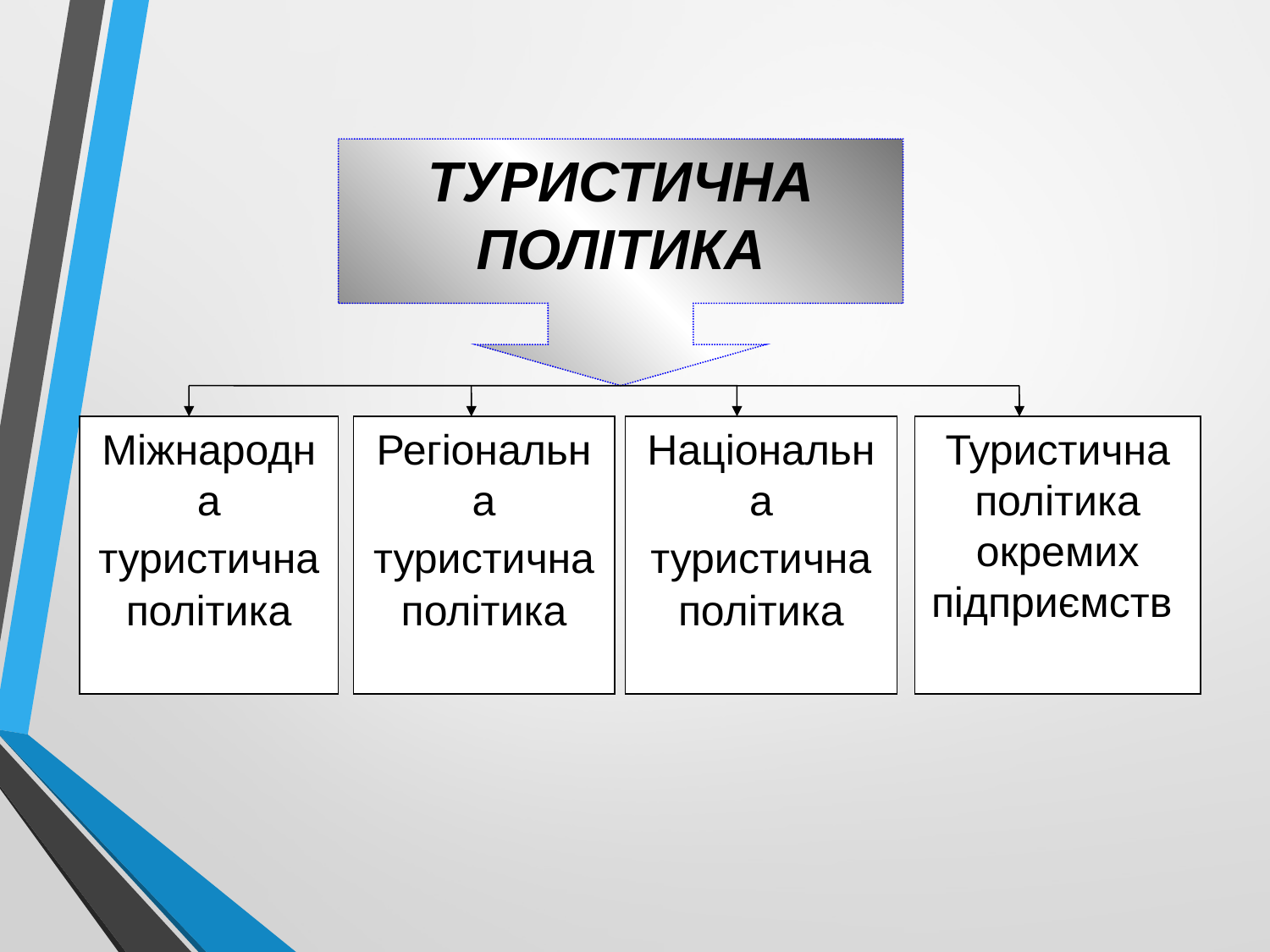

ТУРИСТИЧНА ПОЛІТИКА

Міжнародна туристична політика
Регіональна туристична політика
Національна
туристична політика
Туристична політика окремих підприємств